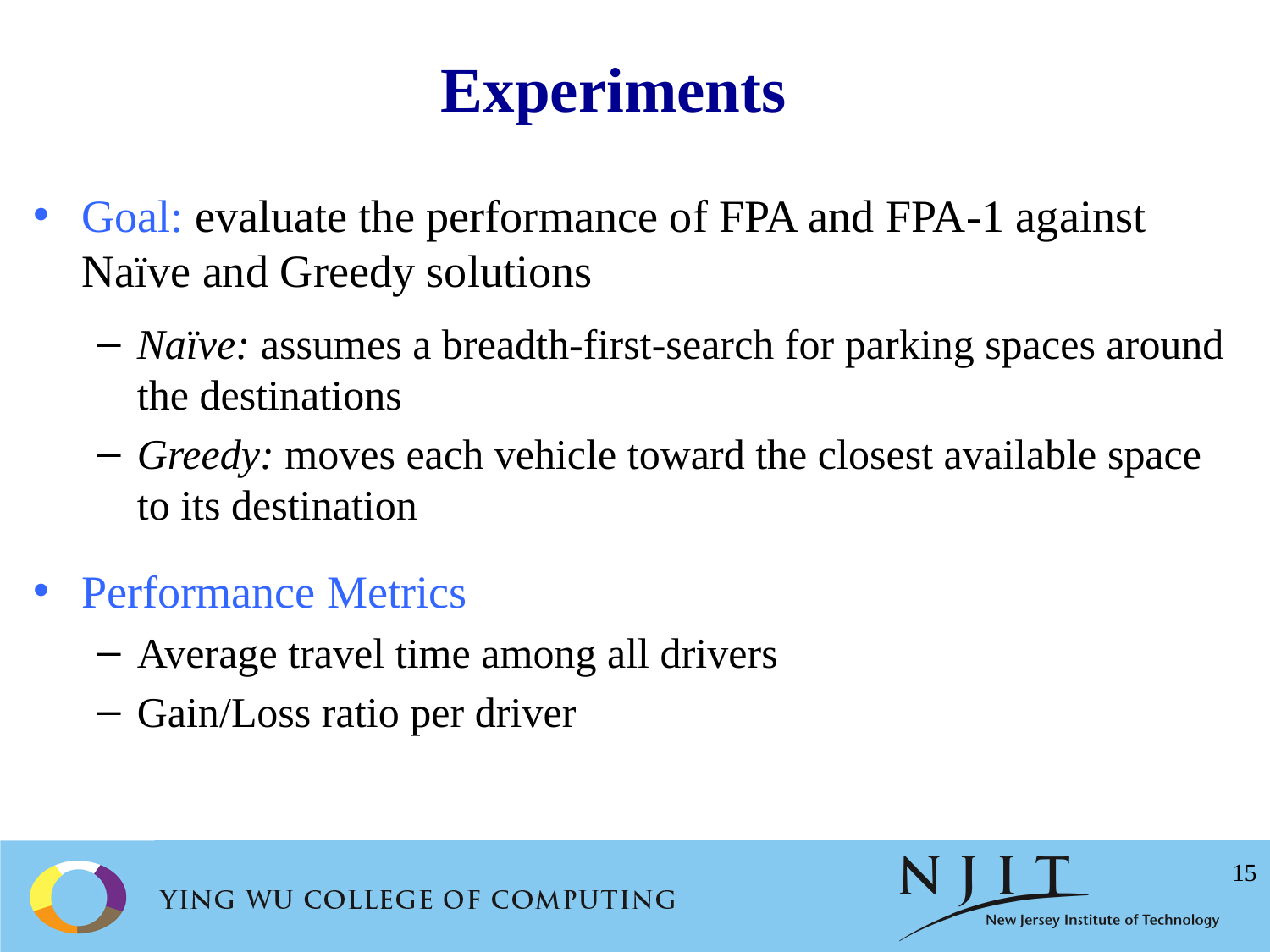

# Experiments
Goal: evaluate the performance of FPA and FPA-1 against Naïve and Greedy solutions

Naïve: assumes a breadth-first-search for parking spaces around the destinations
Greedy: moves each vehicle toward the closest available space to its destination

Performance Metrics
Average travel time among all drivers
Gain/Loss ratio per driver

15